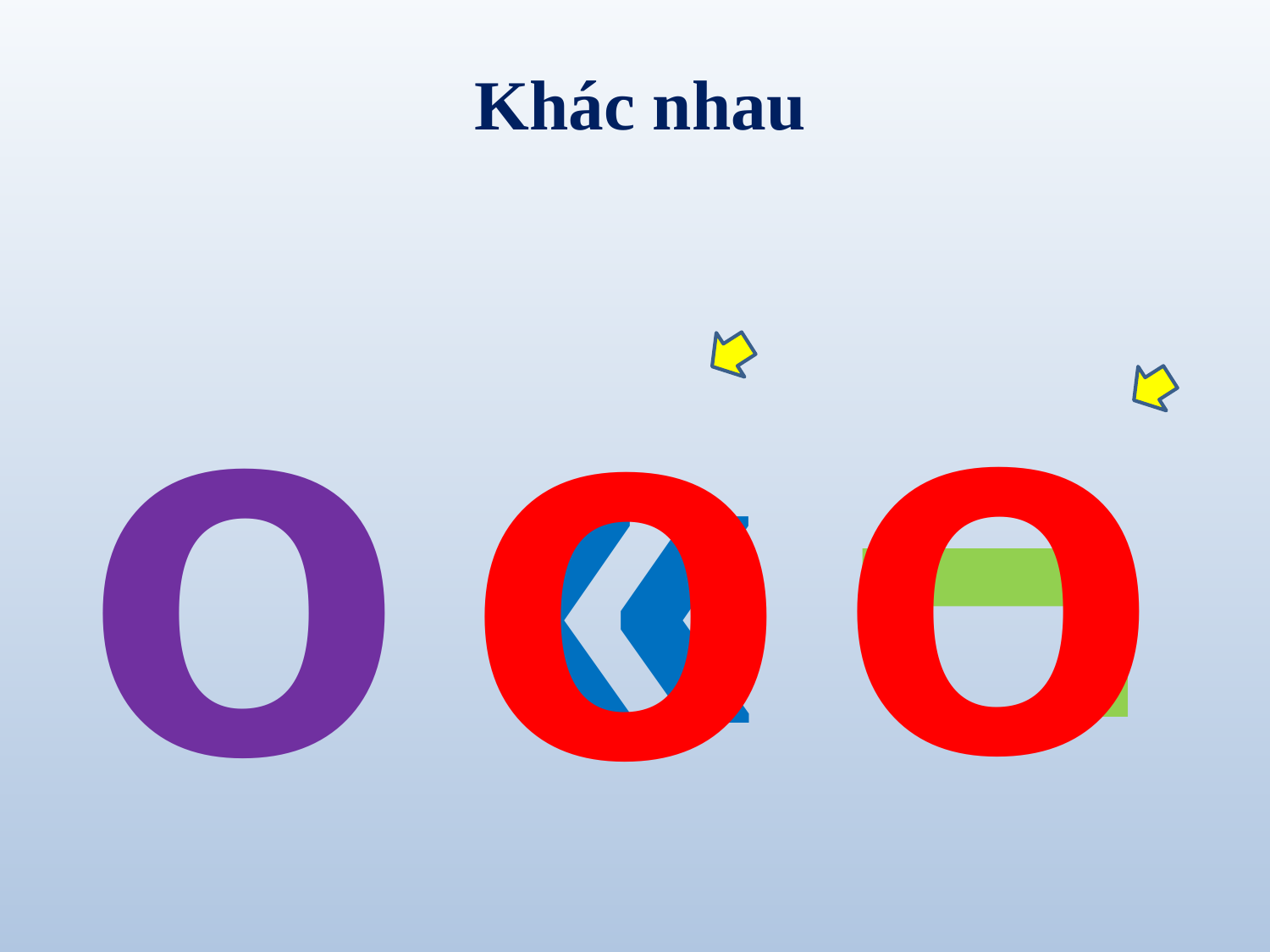

Khác nhau
o
o
¬
o
«